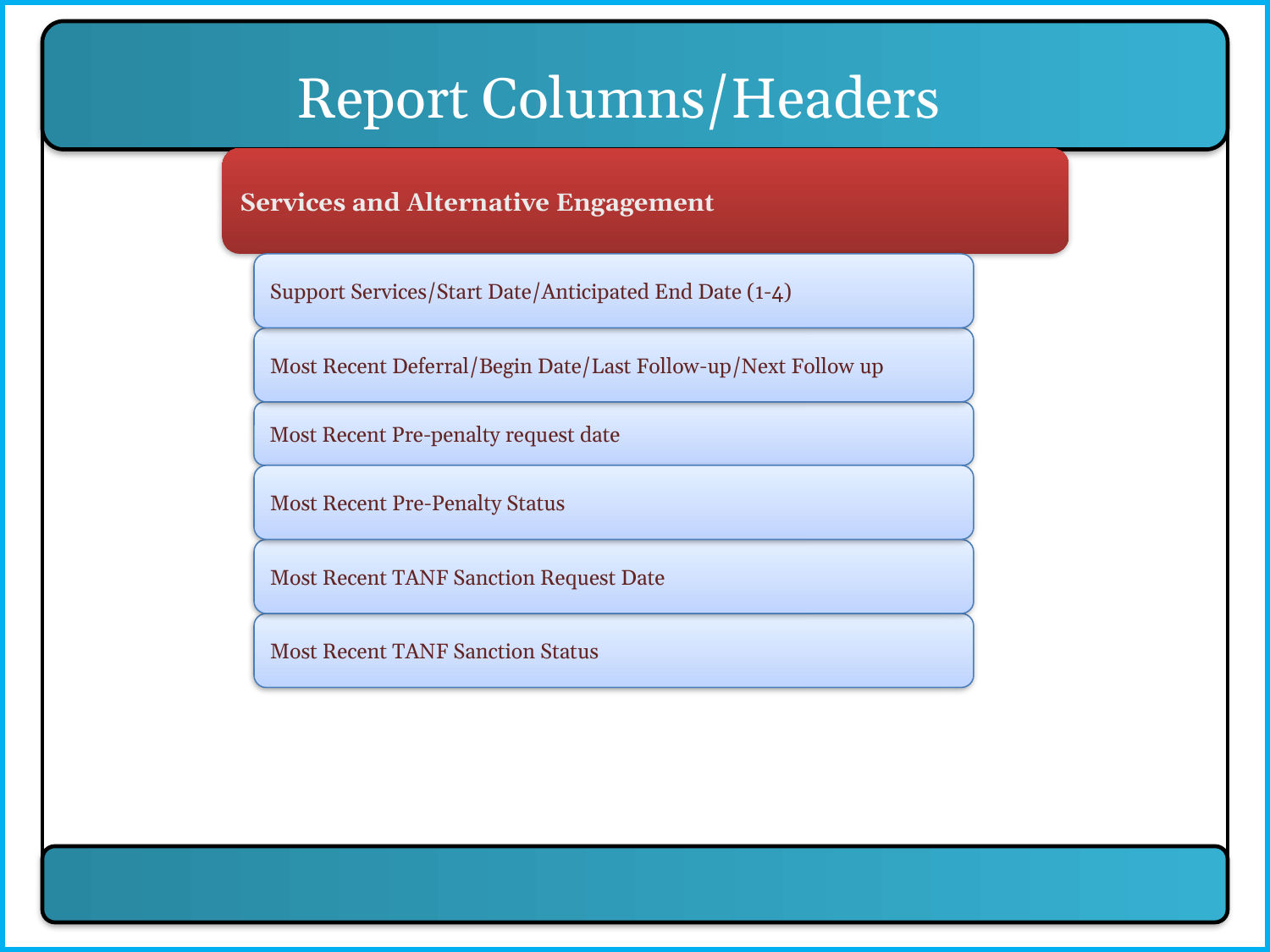

Report Columns/Headers
Services and Alternative Engagement
Support Services/Start Date/Anticipated End Date (1-4)
Most Recent Deferral/Begin Date/Last Follow-up/Next Follow up
Most Recent Pre-penalty request date
Most Recent Pre-Penalty Status
Most Recent TANF Sanction Request Date
Most Recent TANF Sanction Status